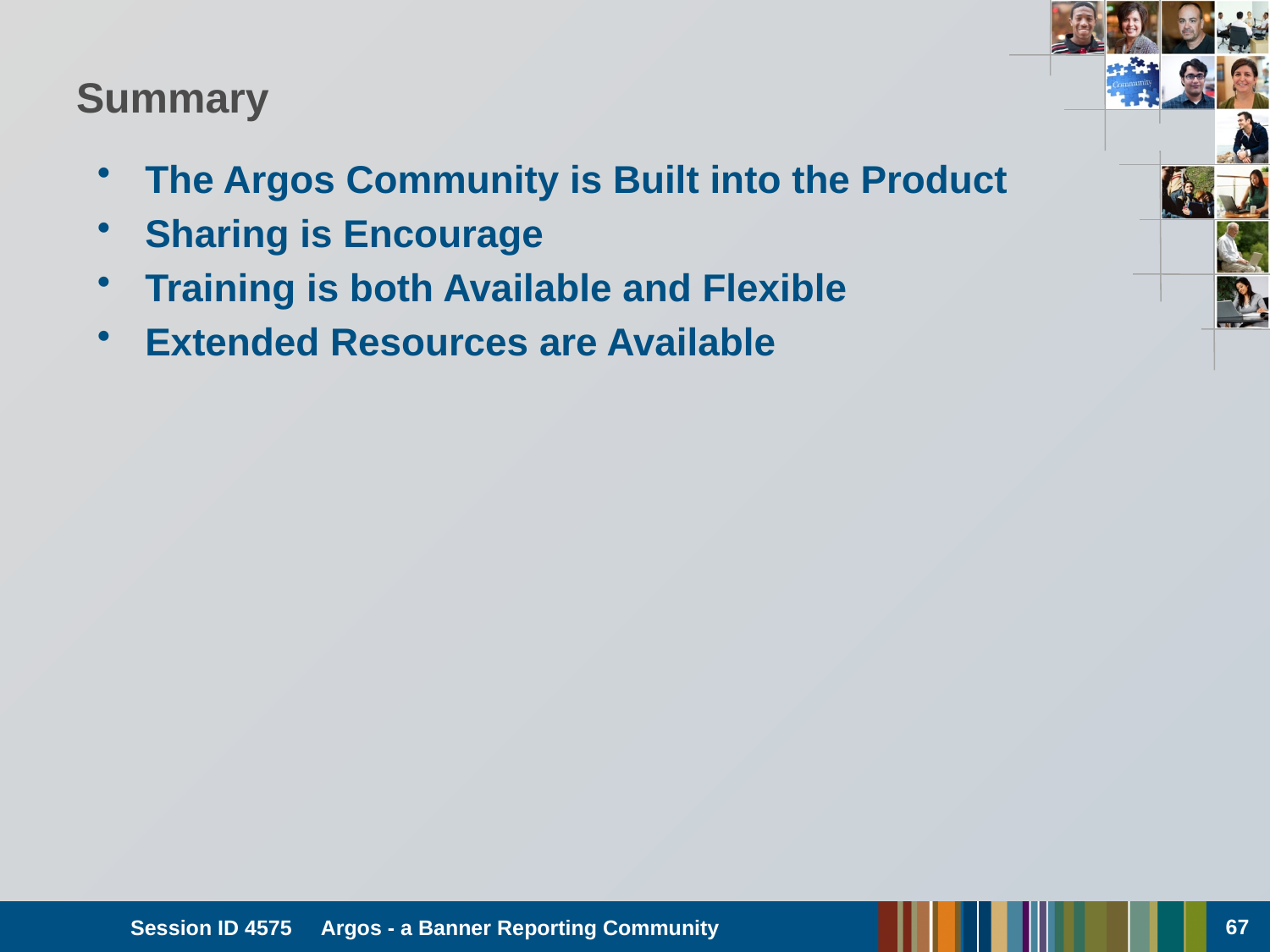

# Summary
The Argos Community is Built into the Product
Sharing is Encourage
Training is both Available and Flexible
Extended Resources are Available

67
Session ID 4575     Argos - a Banner Reporting Community